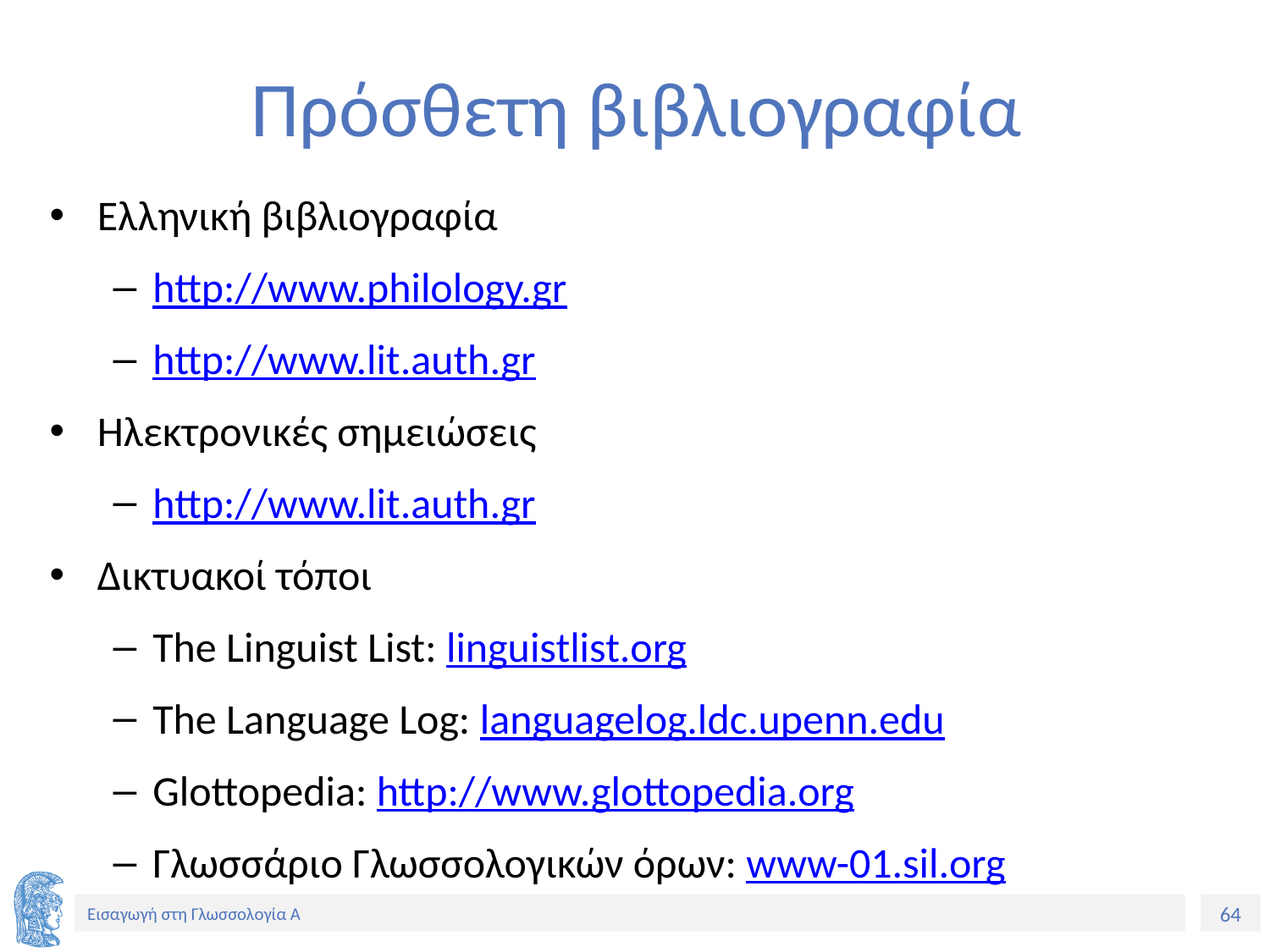

# Πρόσθετη βιβλιογραφία
Ελληνική βιβλιογραφία
http://www.philology.gr
http://www.lit.auth.gr
Ηλεκτρονικές σημειώσεις
http://www.lit.auth.gr
Δικτυακοί τόποι
The Linguist List: linguistlist.org
The Language Log: languagelog.ldc.upenn.edu
Glottopedia: http://www.glottopedia.org
Γλωσσάριο Γλωσσολογικών όρων: www-01.sil.org